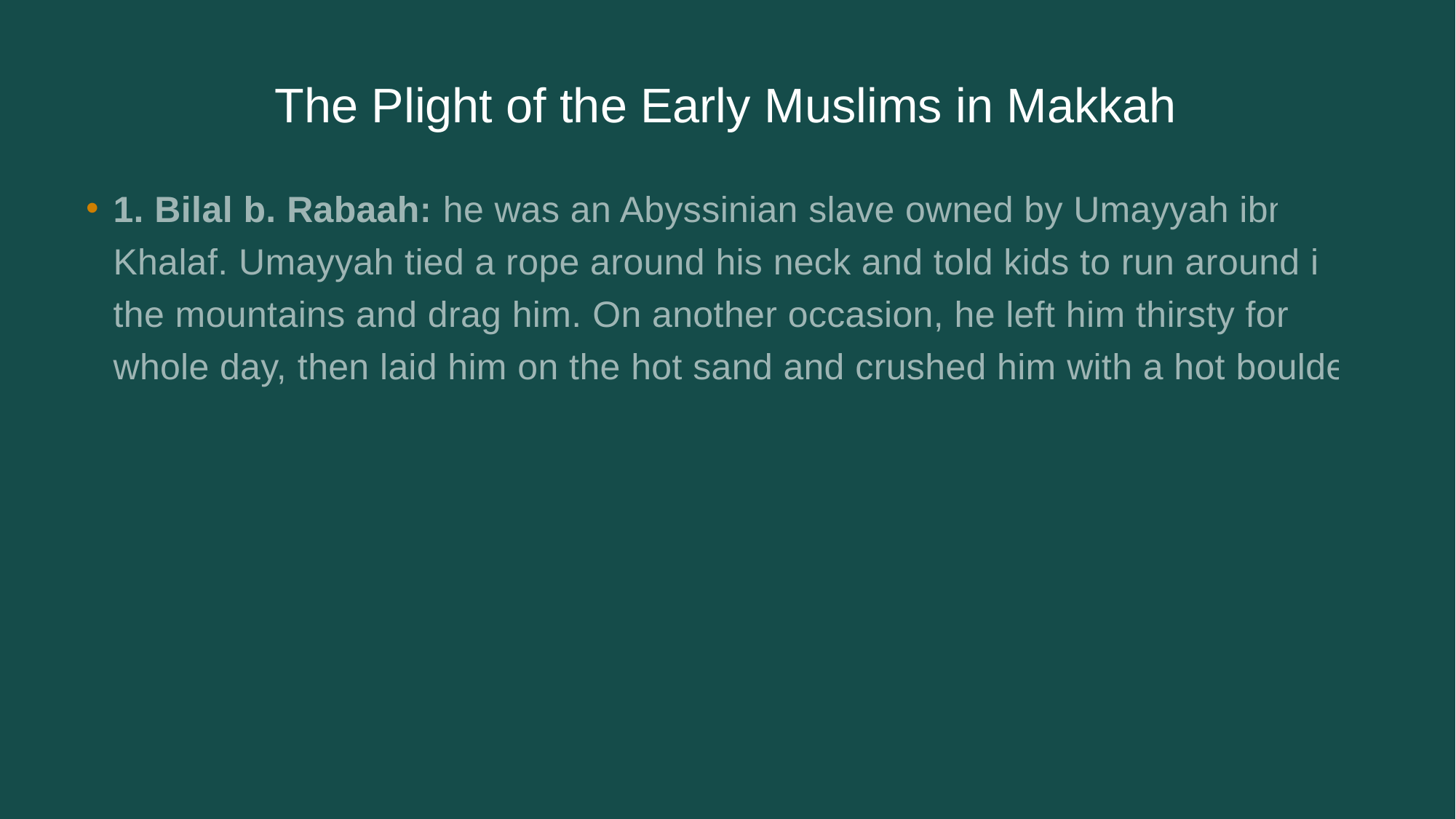

# The Plight of the Early Muslims in Makkah
1. Bilal b. Rabaah: he was an Abyssinian slave owned by Umayyah ibn Khalaf. Umayyah tied a rope around his neck and told kids to run around in the mountains and drag him. On another occasion, he left him thirsty for a whole day, then laid him on the hot sand and crushed him with a hot boulder